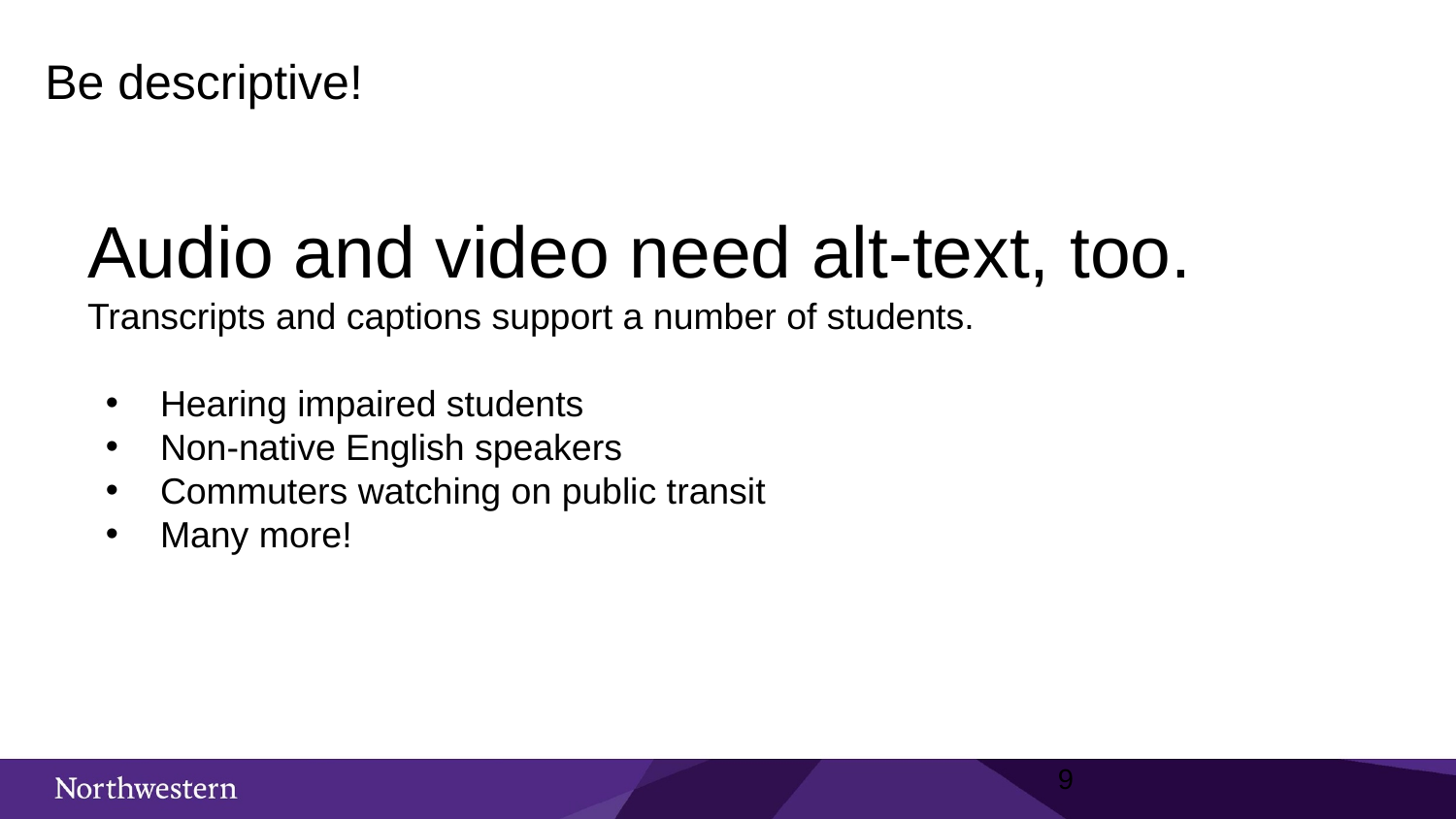

# Be descriptive!
Audio and video need alt-text, too.
Transcripts and captions support a number of students.

Hearing impaired students
Non-native English speakers
Commuters watching on public transit
Many more!
9